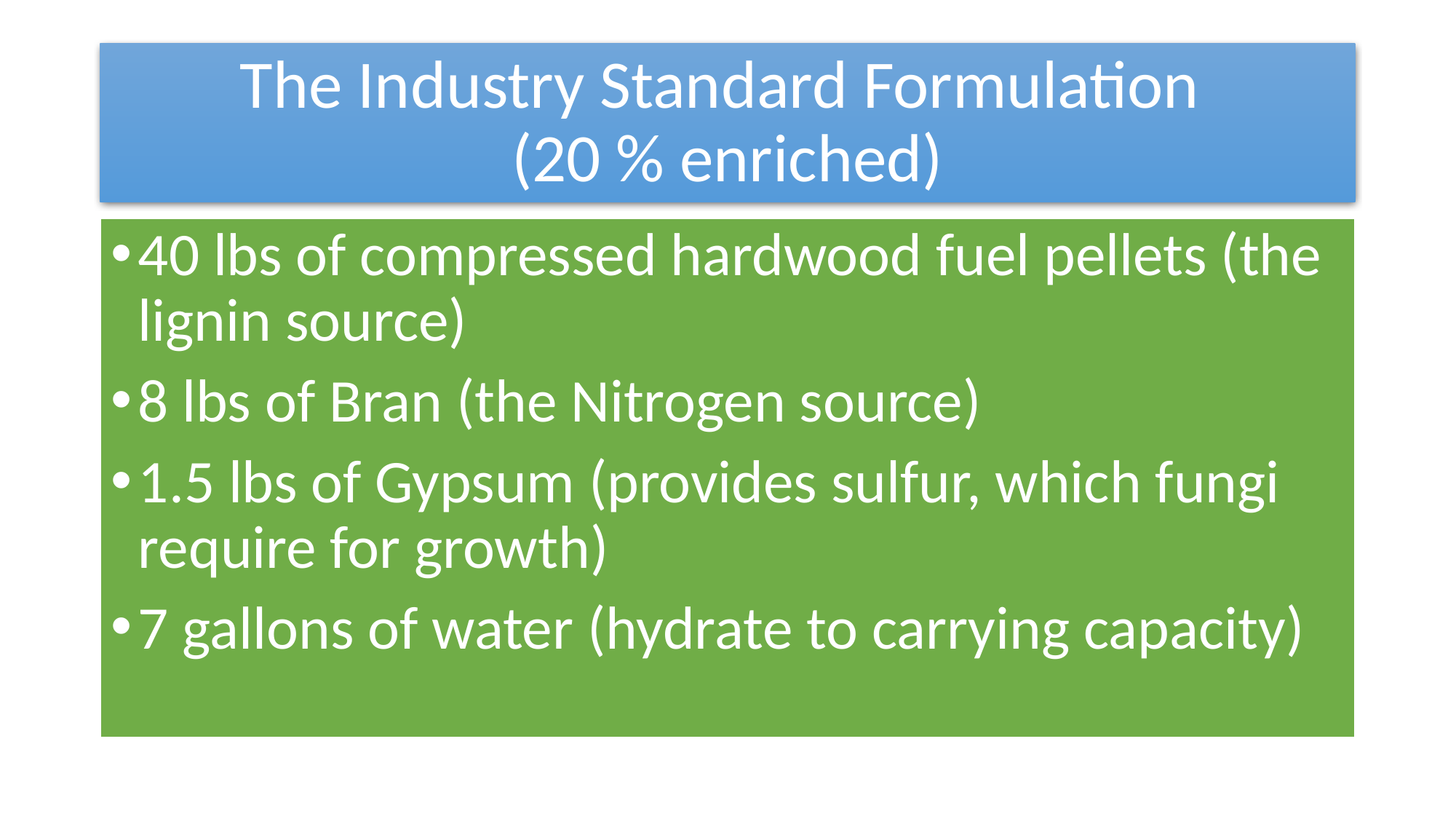

# The Industry Standard Formulation (20 % enriched)
40 lbs of compressed hardwood fuel pellets (the lignin source)
8 lbs of Bran (the Nitrogen source)
1.5 lbs of Gypsum (provides sulfur, which fungi require for growth)
7 gallons of water (hydrate to carrying capacity)